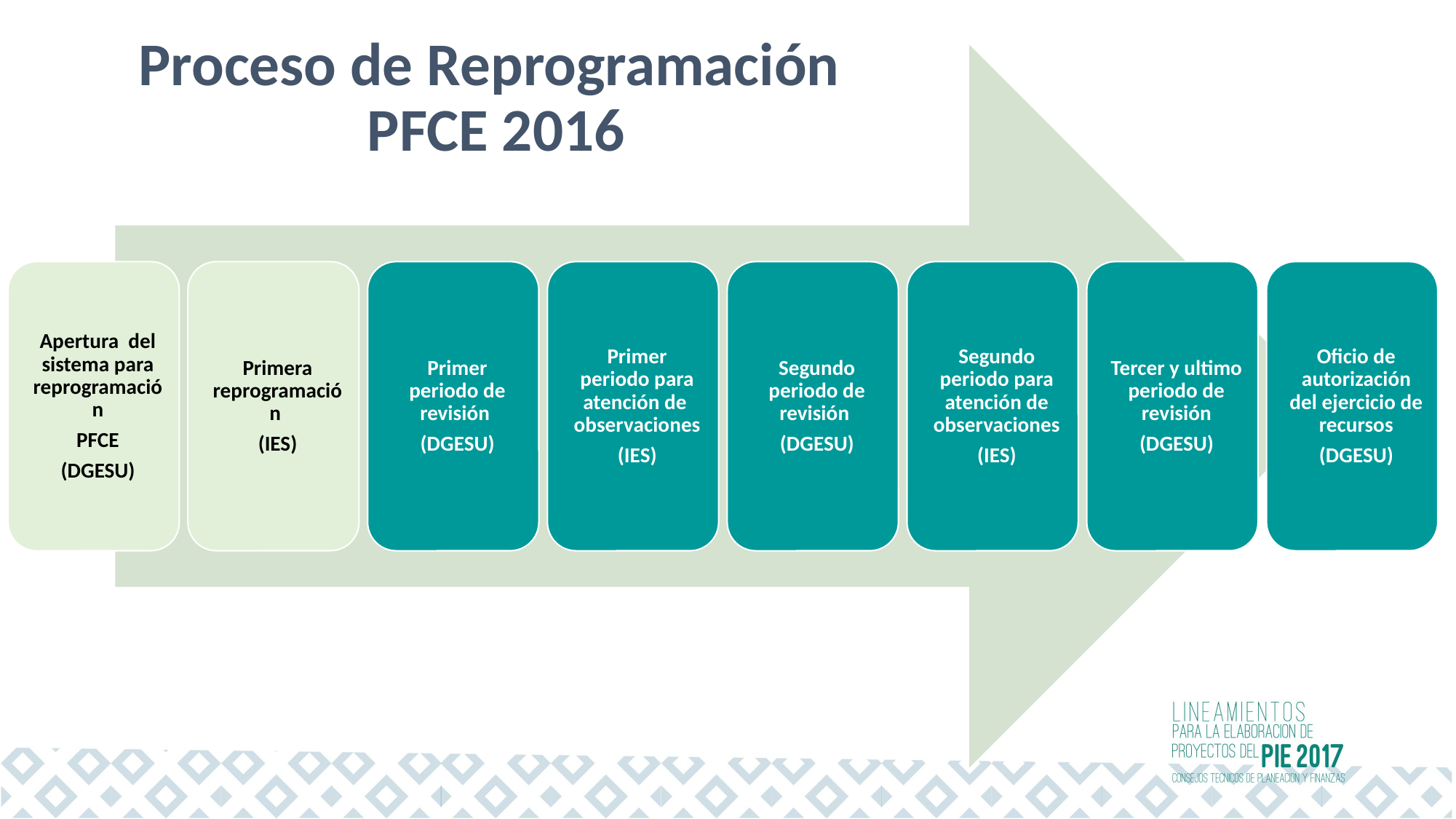

# Proceso de Reprogramación PFCE 2016
Apertura  del sistema para reprogramación
PFCE
(DGESU)
Primera reprogramación
(IES)
Primer periodo de revisión
(DGESU)
Primer periodo para atención de  observaciones
(IES)
Segundo periodo de revisión
(DGESU)
Segundo periodo para atención de observaciones
(IES)
Tercer y ultimo periodo de revisión
(DGESU)
Oficio de autorización del ejercicio de recursos
(DGESU)